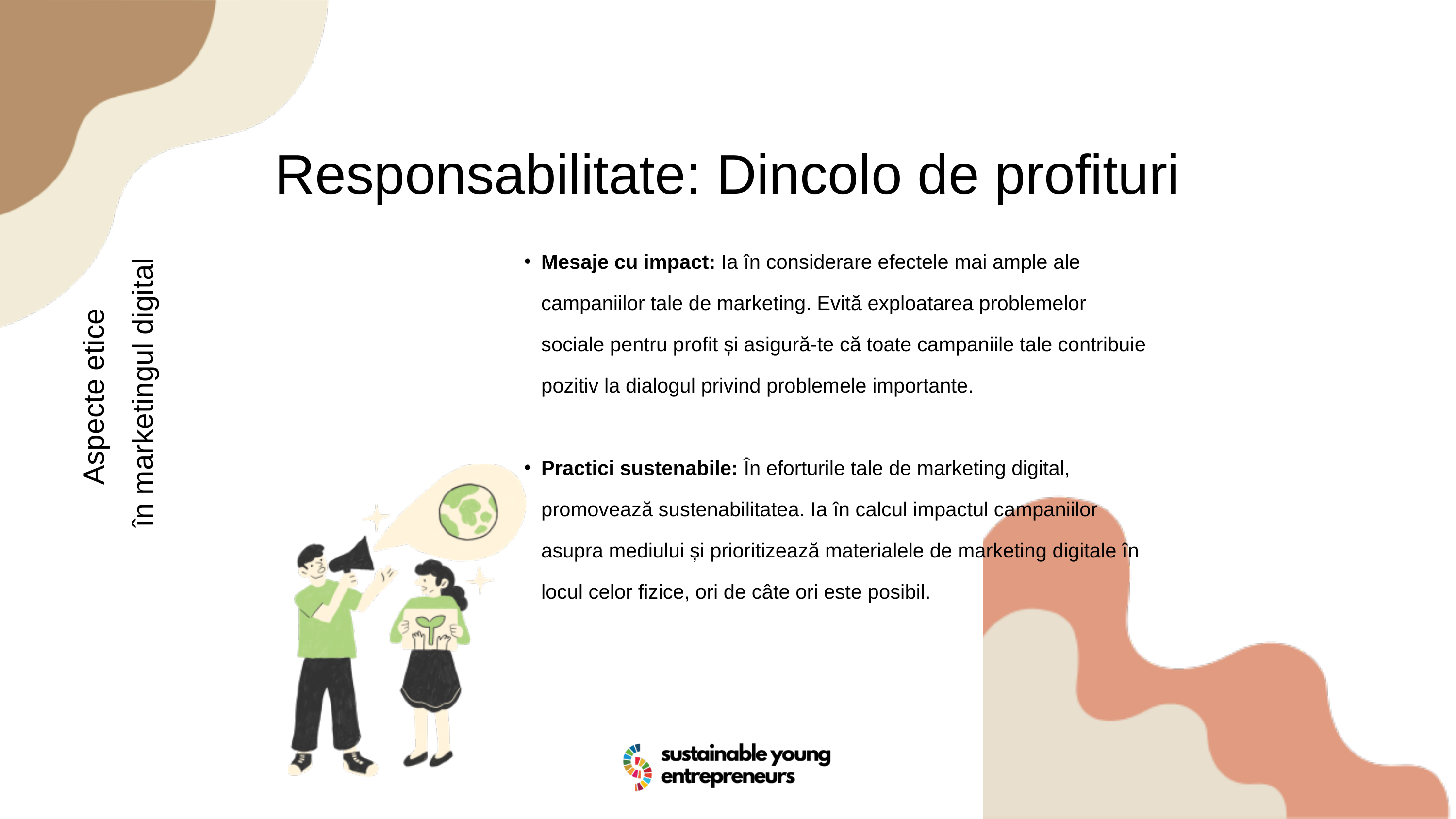

Responsabilitate: Dincolo de profituri
Mesaje cu impact: Ia în considerare efectele mai ample ale campaniilor tale de marketing. Evită exploatarea problemelor sociale pentru profit și asigură-te că toate campaniile tale contribuie pozitiv la dialogul privind problemele importante.

Practici sustenabile: În eforturile tale de marketing digital, promovează sustenabilitatea. Ia în calcul impactul campaniilor asupra mediului și prioritizează materialele de marketing digitale în locul celor fizice, ori de câte ori este posibil.
Aspecte etice
în marketingul digital